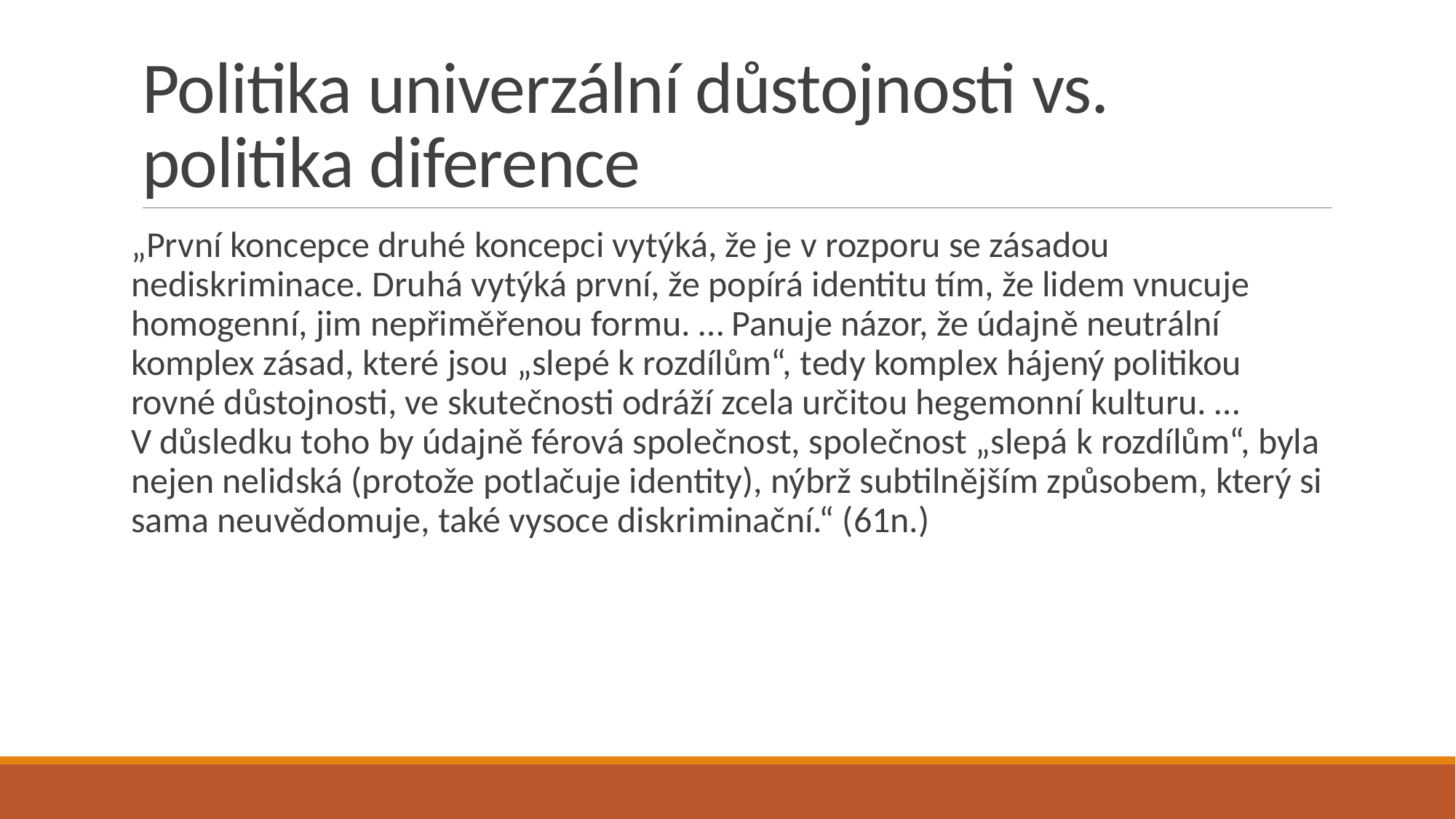

# Politika univerzální důstojnosti vs. politika diference
„První koncepce druhé koncepci vytýká, že je v rozporu se zásadou nediskriminace. Druhá vytýká první, že popírá identitu tím, že lidem vnucuje homogenní, jim nepřiměřenou formu. … Panuje názor, že údajně neutrální komplex zásad, které jsou „slepé k rozdílům“, tedy komplex hájený politikou rovné důstojnosti, ve skutečnosti odráží zcela určitou hegemonní kulturu. … V důsledku toho by údajně férová společnost, společnost „slepá k rozdílům“, byla nejen nelidská (protože potlačuje identity), nýbrž subtilnějším způsobem, který si sama neuvědomuje, také vysoce diskriminační.“ (61n.)